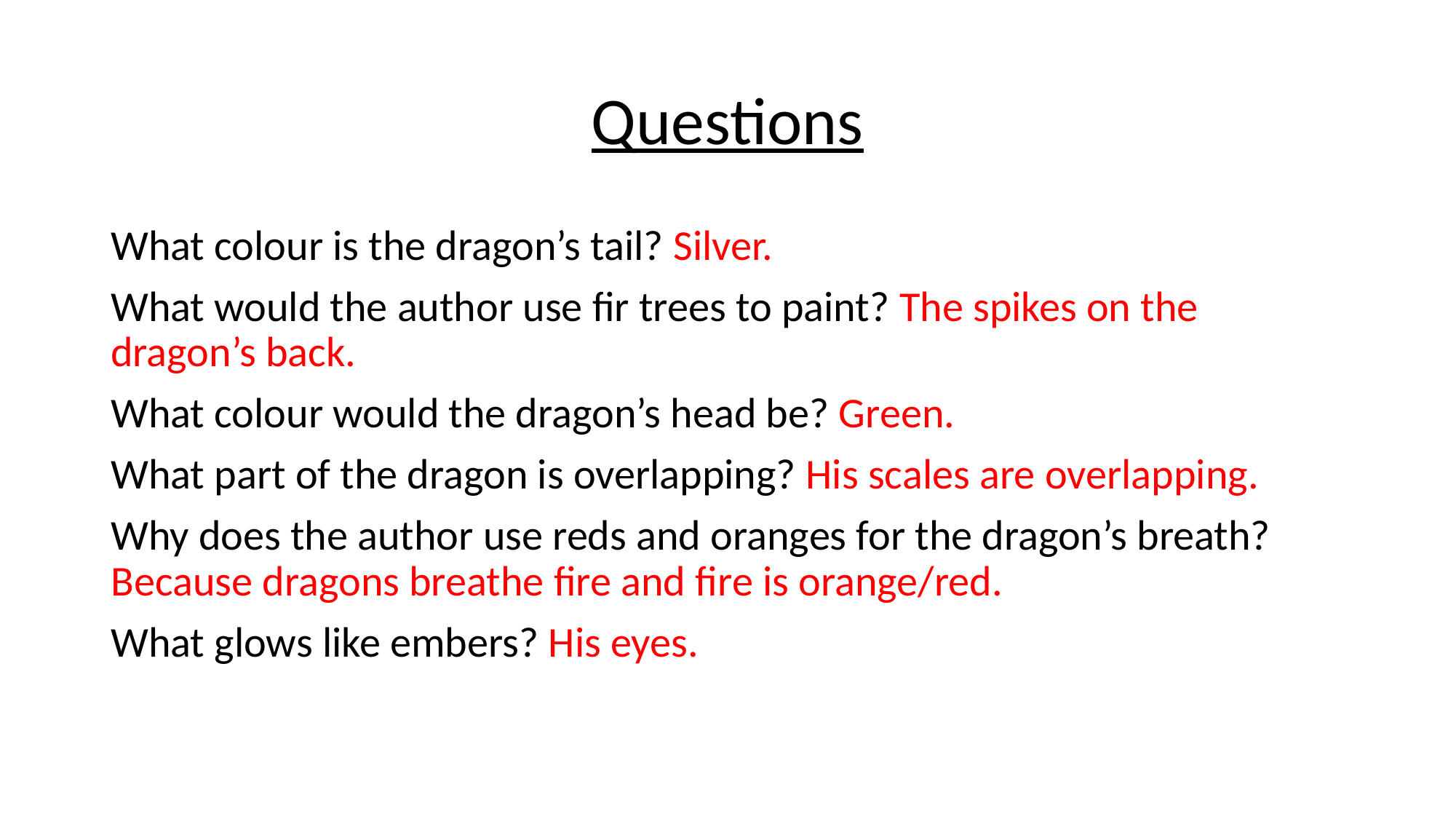

# Questions
What colour is the dragon’s tail? Silver.
What would the author use fir trees to paint? The spikes on the dragon’s back.
What colour would the dragon’s head be? Green.
What part of the dragon is overlapping? His scales are overlapping.
Why does the author use reds and oranges for the dragon’s breath? Because dragons breathe fire and fire is orange/red.
What glows like embers? His eyes.